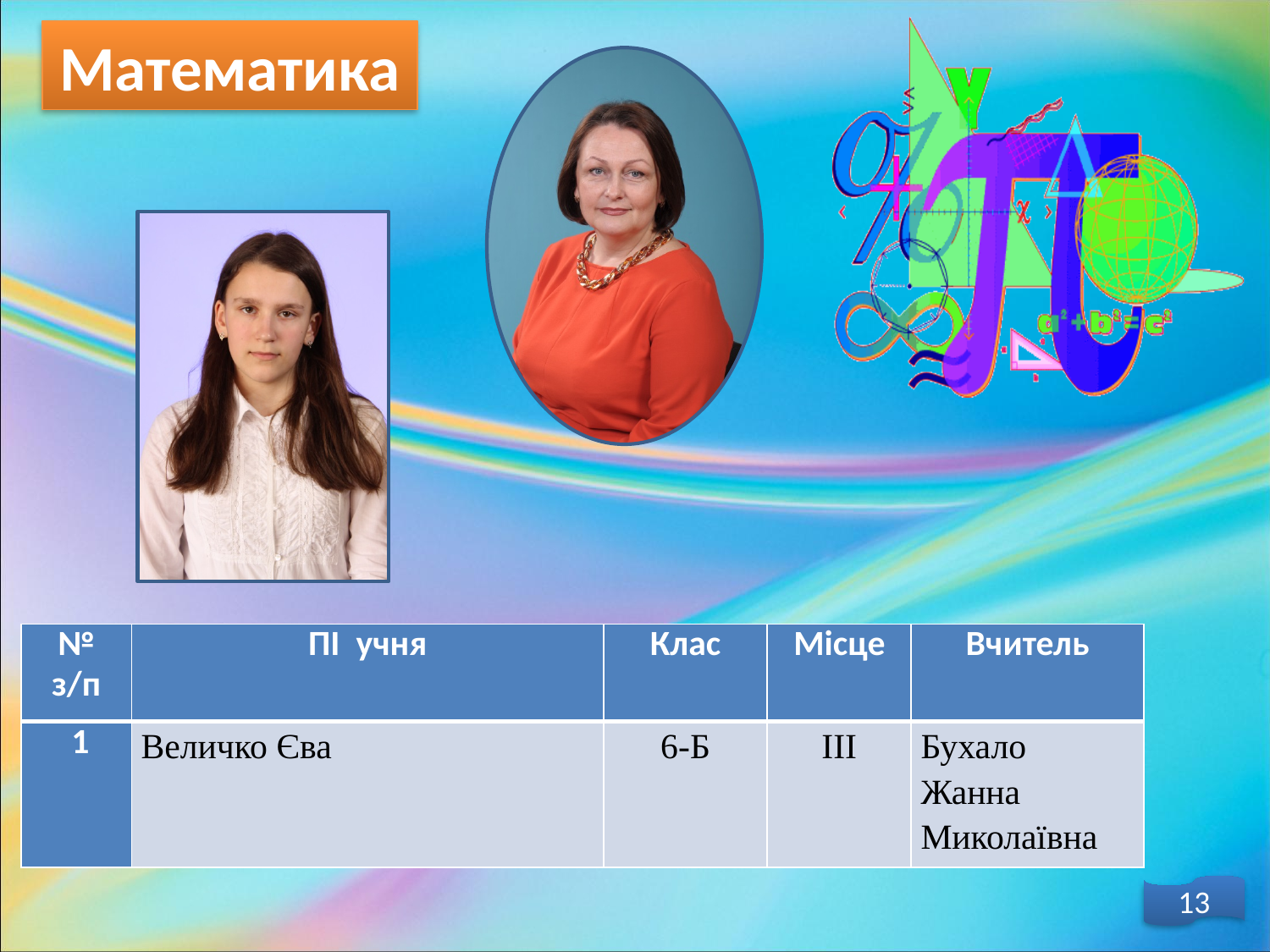

Математика

| № з/п | ПІ учня | Клас | Місце | Вчитель |
| --- | --- | --- | --- | --- |
| 1 | Величко Єва | 6-Б | ІІІ | Бухало Жанна Миколаївна |
13